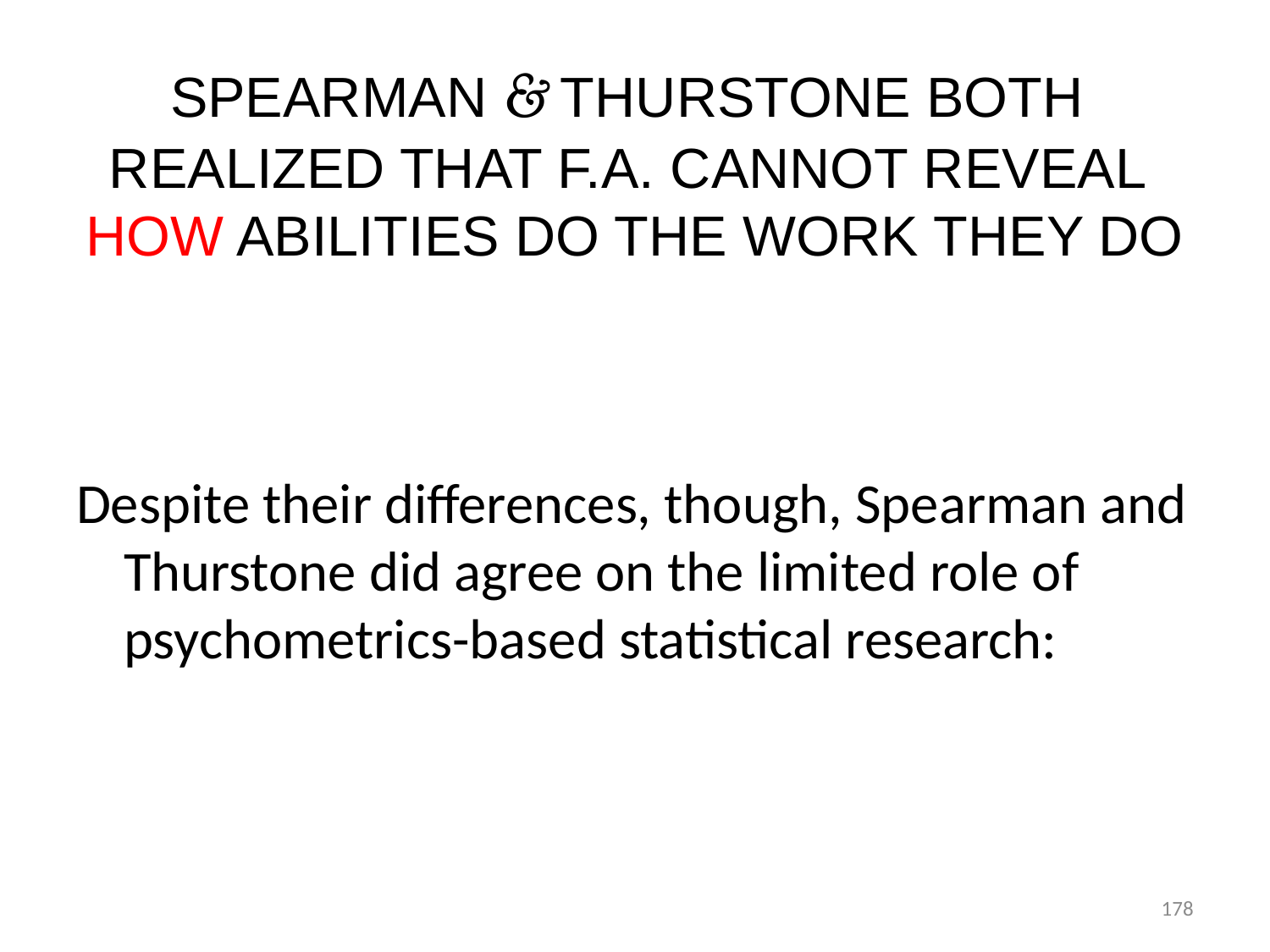

# SPEARMAN & THURSTONE BOTH REALIZED THAT F.A. CANNOT REVEAL HOW ABILITIES DO THE WORK THEY DO
Despite their differences, though, Spearman and Thurstone did agree on the limited role of psychometrics-based statistical research:
178